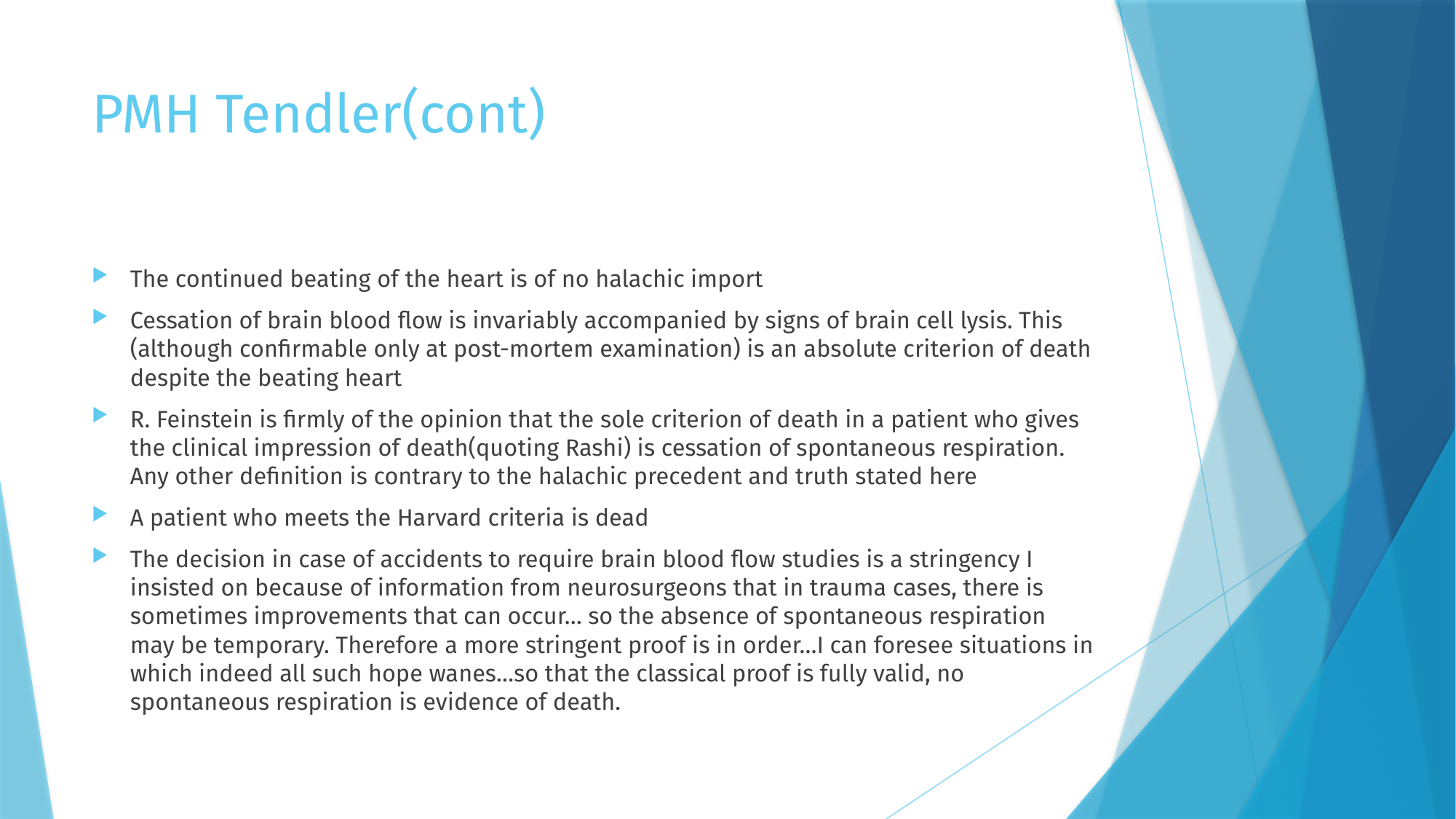

# PMH Tendler(cont)
The continued beating of the heart is of no halachic import
Cessation of brain blood flow is invariably accompanied by signs of brain cell lysis. This (although confirmable only at post-mortem examination) is an absolute criterion of death despite the beating heart
R. Feinstein is firmly of the opinion that the sole criterion of death in a patient who gives the clinical impression of death(quoting Rashi) is cessation of spontaneous respiration. Any other definition is contrary to the halachic precedent and truth stated here
A patient who meets the Harvard criteria is dead
The decision in case of accidents to require brain blood flow studies is a stringency I insisted on because of information from neurosurgeons that in trauma cases, there is sometimes improvements that can occur… so the absence of spontaneous respiration may be temporary. Therefore a more stringent proof is in order…I can foresee situations in which indeed all such hope wanes…so that the classical proof is fully valid, no spontaneous respiration is evidence of death.